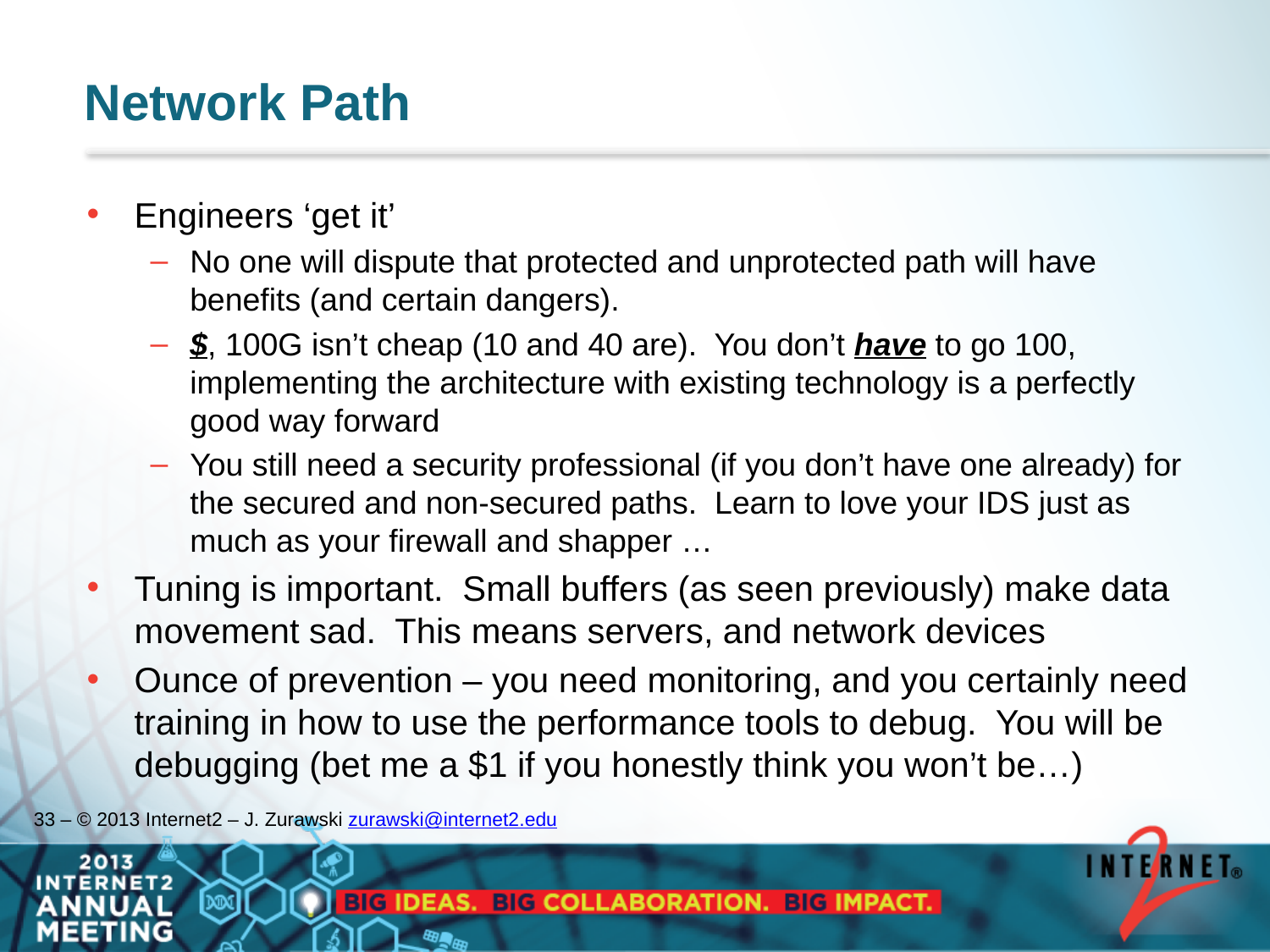

# Network Path
Engineers ‘get it’
No one will dispute that protected and unprotected path will have benefits (and certain dangers).
$, 100G isn’t cheap (10 and 40 are).  You don’t have to go 100, implementing the architecture with existing technology is a perfectly good way forward
You still need a security professional (if you don’t have one already) for the secured and non-secured paths.  Learn to love your IDS just as much as your firewall and shapper …
Tuning is important.  Small buffers (as seen previously) make data movement sad.  This means servers, and network devices
Ounce of prevention – you need monitoring, and you certainly need training in how to use the performance tools to debug.  You will be debugging (bet me a $1 if you honestly think you won’t be…)
33 – © 2013 Internet2 – J. Zurawski zurawski@internet2.edu